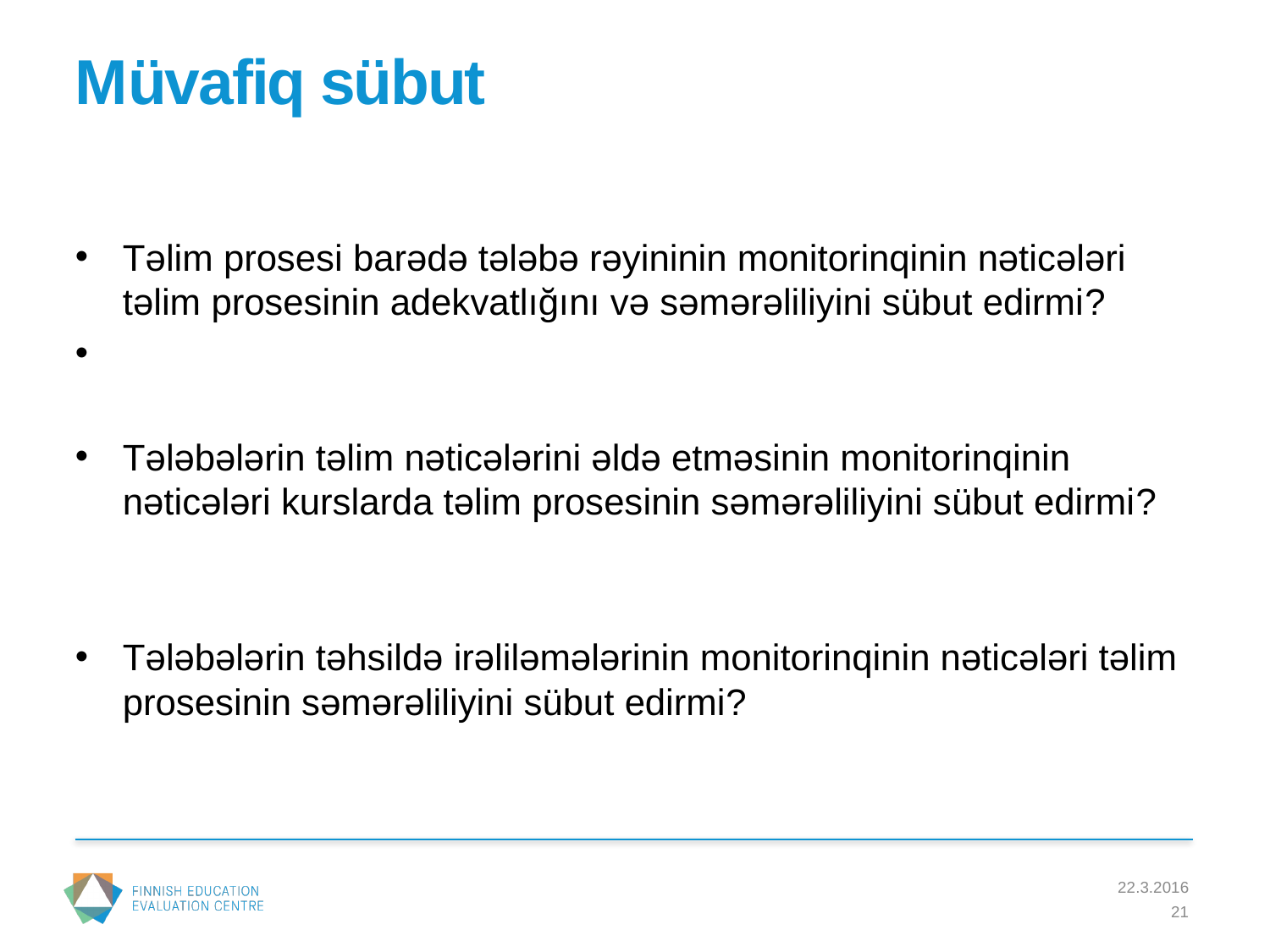

# Müvafiq sübut
Təlim prosesi barədə tələbə rəyininin monitorinqinin nəticələri təlim prosesinin adekvatlığını və səmərəliliyini sübut edirmi?

Tələbələrin təlim nəticələrini əldə etməsinin monitorinqinin nəticələri kurslarda təlim prosesinin səmərəliliyini sübut edirmi?

Tələbələrin təhsildə irəliləmələrinin monitorinqinin nəticələri təlim prosesinin səmərəliliyini sübut edirmi?

22.3.2016
21